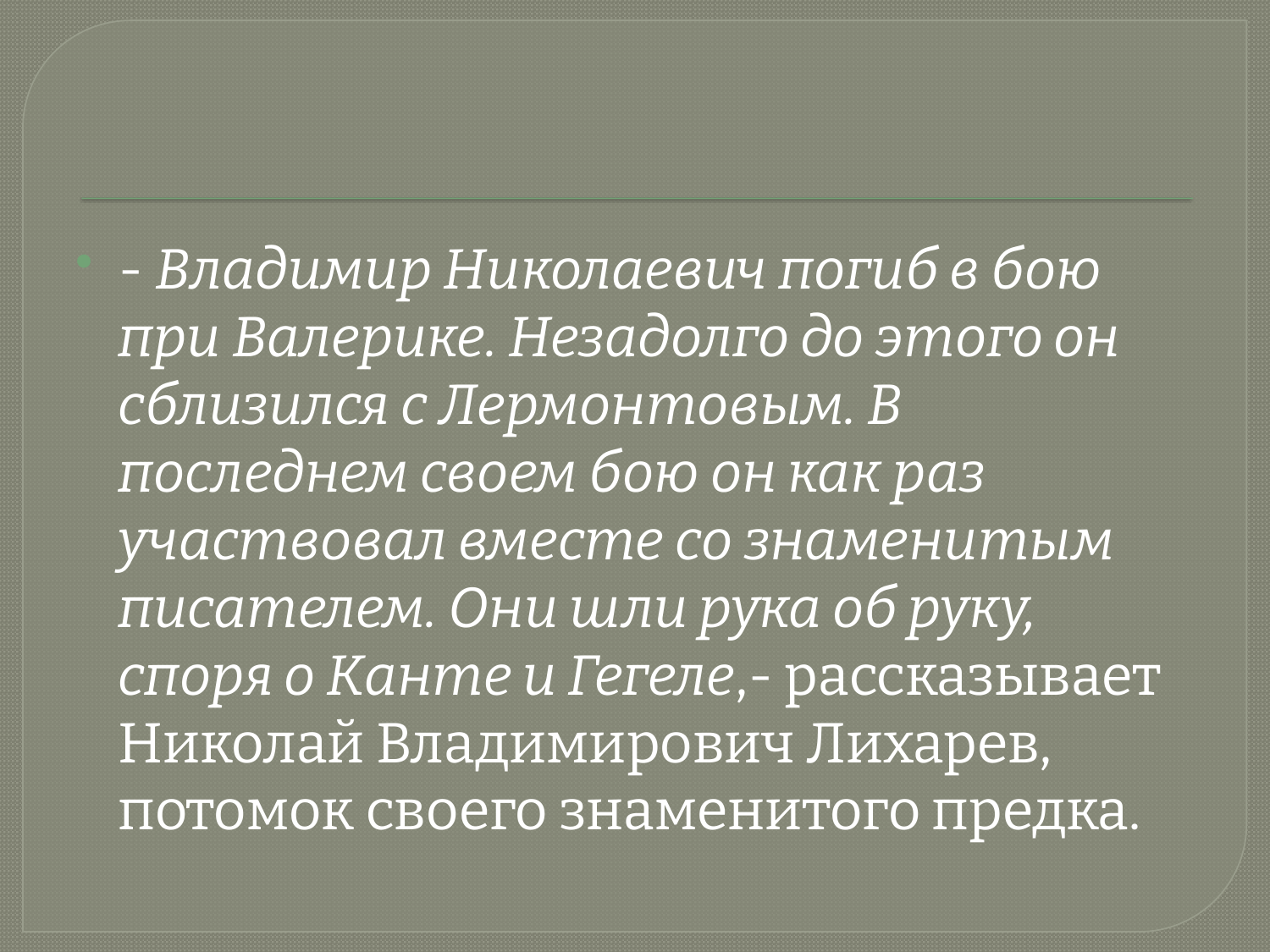

- Владимир Николаевич погиб в бою при Валерике. Незадолго до этого он сблизился с Лермонтовым. В последнем своем бою он как раз участвовал вместе со знаменитым писателем. Они шли рука об руку, споря о Канте и Гегеле,- рассказывает Николай Владимирович Лихарев, потомок своего знаменитого предка.